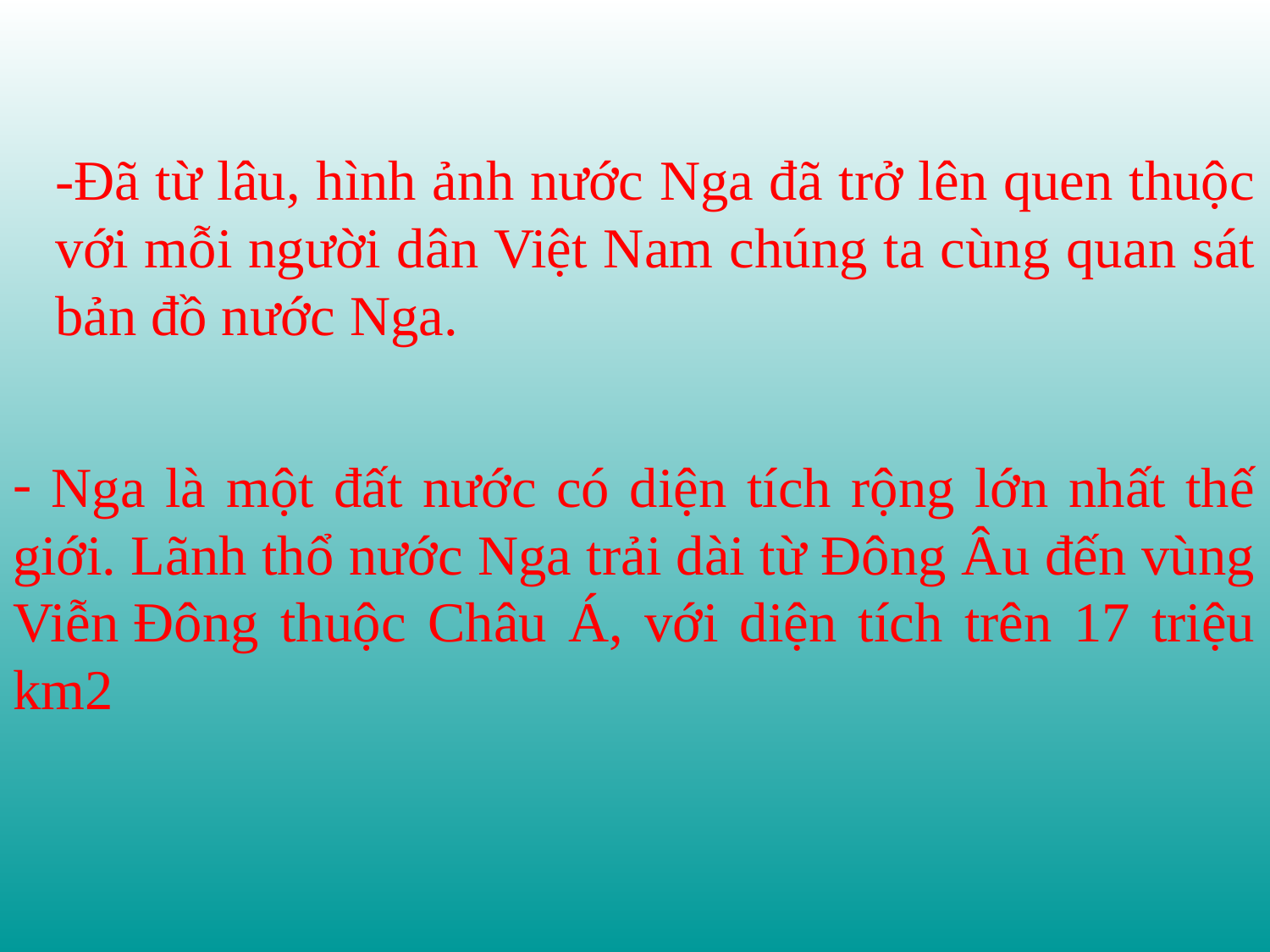

-Đã từ lâu, hình ảnh nước Nga đã trở lên quen thuộc với mỗi người dân Việt Nam chúng ta cùng quan sát bản đồ nước Nga.
 Nga là một đất nước có diện tích rộng lớn nhất thế giới. Lãnh thổ nước Nga trải dài từ Đông Âu đến vùng Viễn Đông thuộc Châu Á, với diện tích trên 17 triệu km2